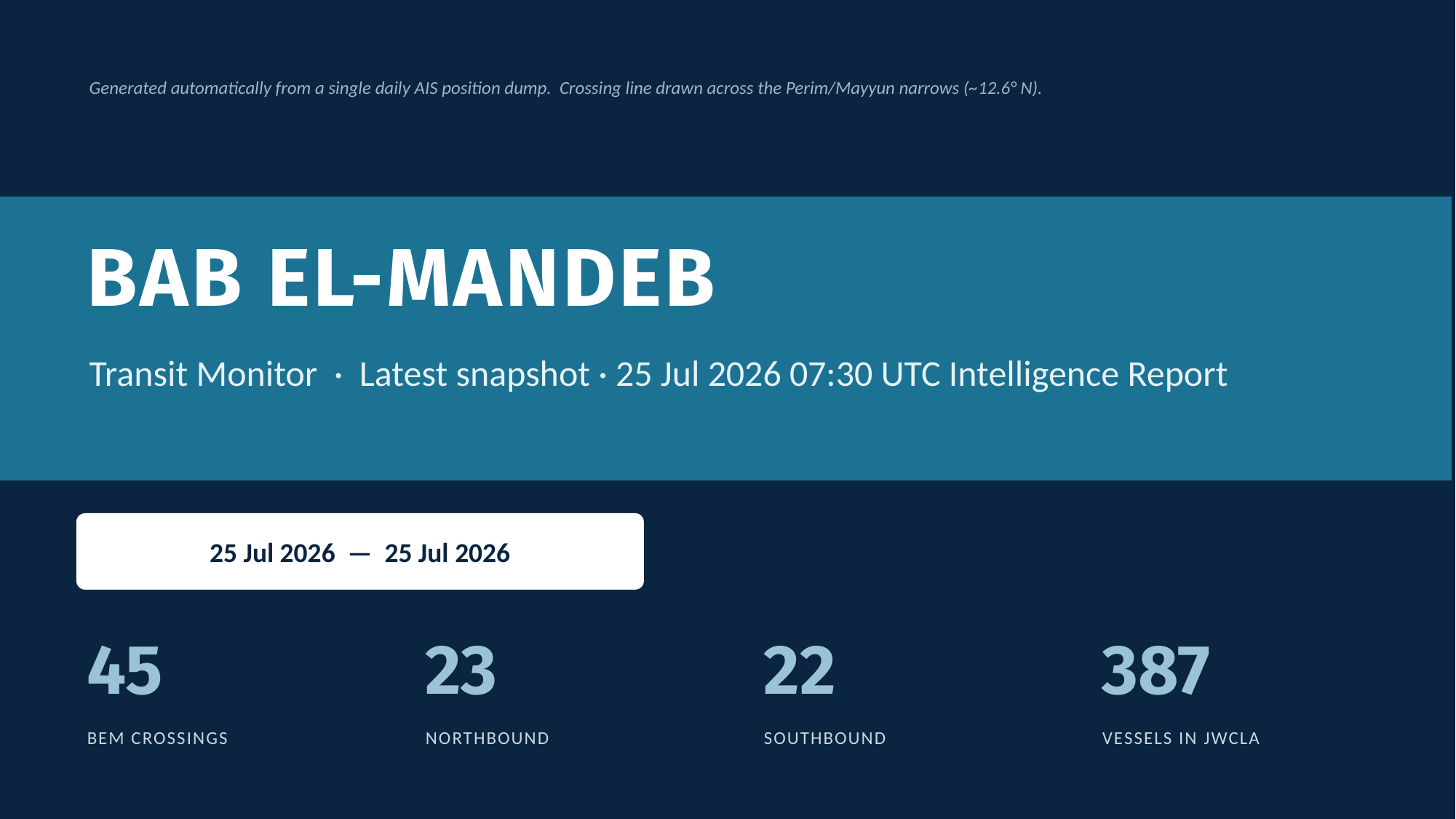

Generated automatically from a single daily AIS position dump.  Crossing line drawn across the Perim/Mayyun narrows (~12.6° N).

BAB EL-MANDEB
Transit Monitor  ·  Latest snapshot · 25 Jul 2026 07:30 UTC Intelligence Report

25 Jul 2026  —  25 Jul 2026
45
23
22
387
BEM CROSSINGS
NORTHBOUND
SOUTHBOUND
VESSELS IN JWCLA